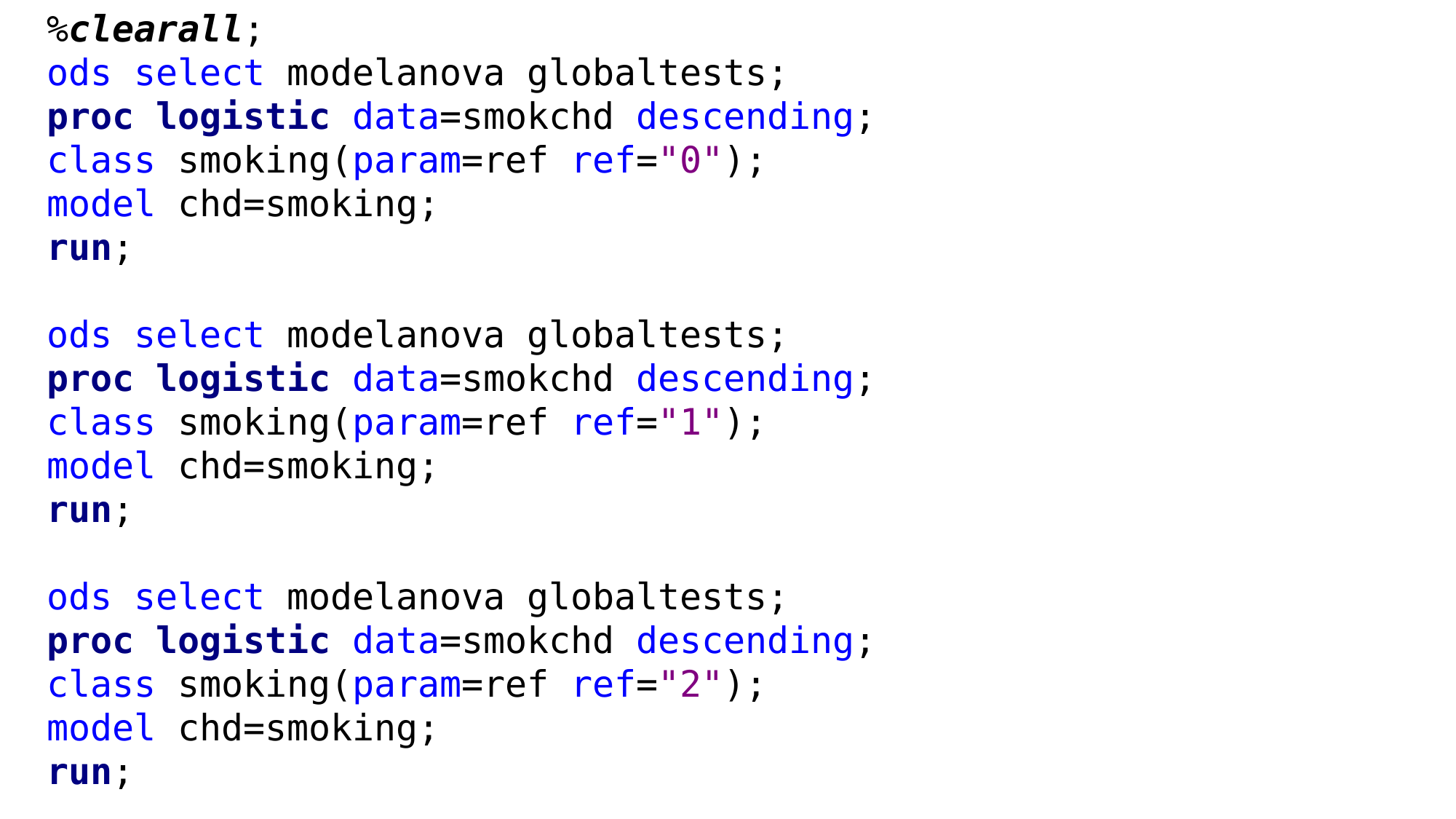

%clearall;
ods select modelanova globaltests;
proc logistic data=smokchd descending;
class smoking(param=ref ref="0");
model chd=smoking;
run;

ods select modelanova globaltests;
proc logistic data=smokchd descending;
class smoking(param=ref ref="1");
model chd=smoking;
run;

ods select modelanova globaltests;
proc logistic data=smokchd descending;
class smoking(param=ref ref="2");
model chd=smoking;
run;